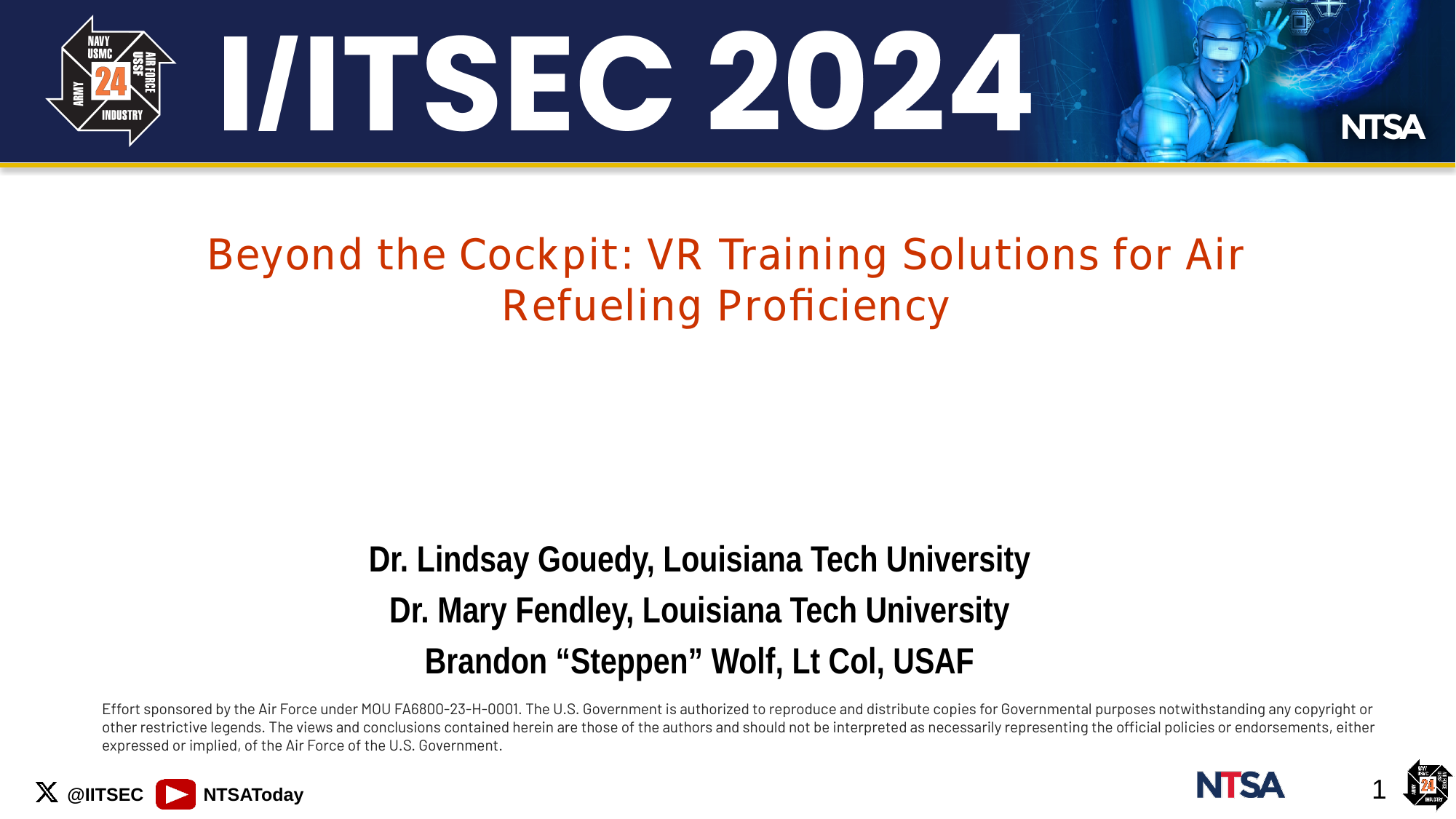

Beyond the Cockpit: VR Training Solutions for Air Refueling Proficiency

Dr. Lindsay Gouedy, Louisiana Tech University
Dr. Mary Fendley, Louisiana Tech University
Brandon “Steppen” Wolf, Lt Col, USAF

Effort sponsored by the Air Force under MOU FA6800-23-H-0001. The U.S. Government is authorized to reproduce and distribute copies for Governmental purposes notwithstanding any copyright or other restrictive legends. The views and conclusions contained herein are those of the authors and should not be interpreted as necessarily representing the official policies or endorsements, either expressed or implied, of the Air Force of the U.S. Government.

1